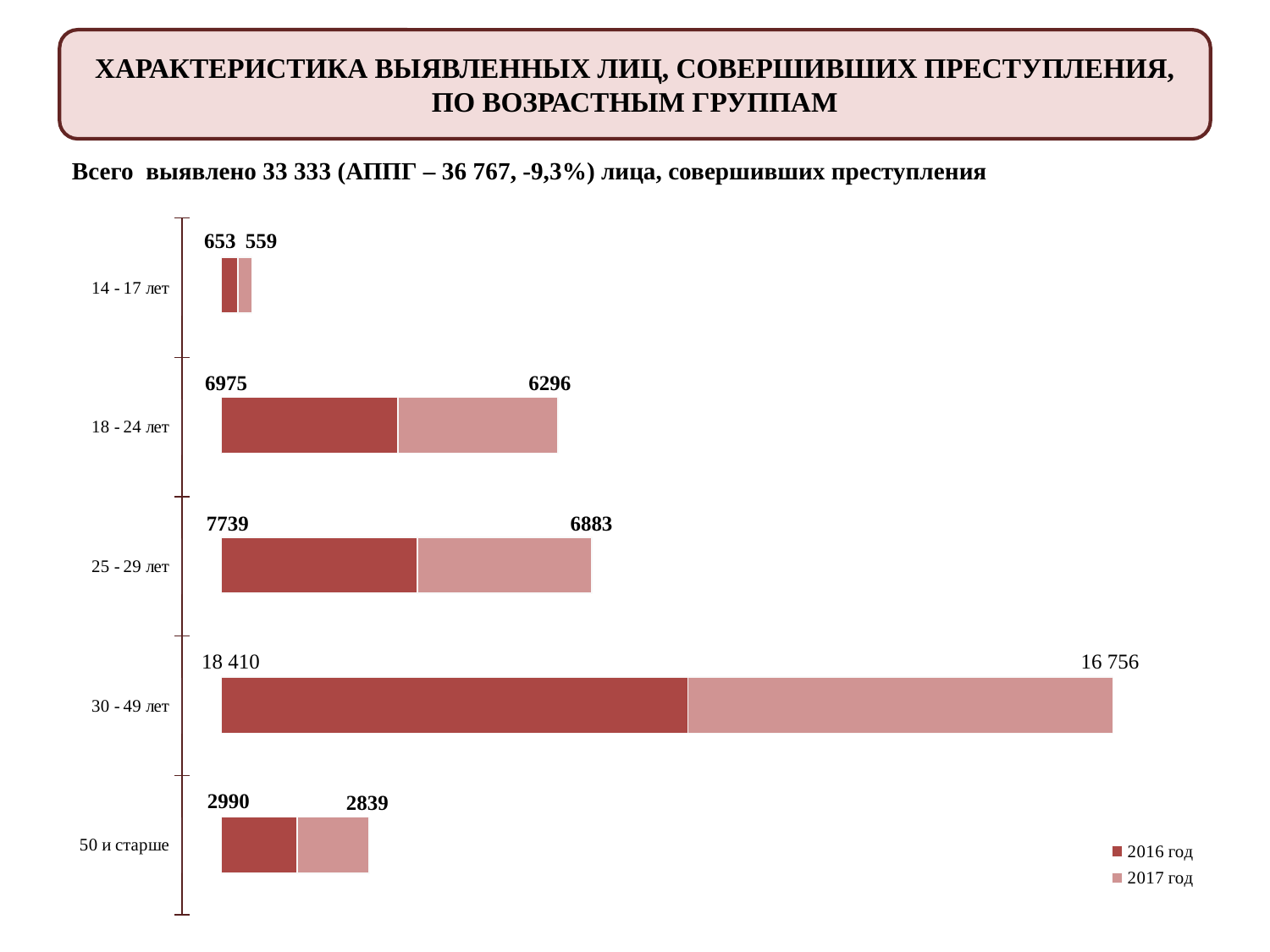

ХАРАКТЕРИСТИКА ВЫЯВЛЕННЫХ ЛИЦ, СОВЕРШИВШИХ ПРЕСТУПЛЕНИЯ, ПО ВОЗРАСТНЫМ ГРУППАМ
Всего  выявлено 33 333 (АППГ – 36 767, -9,3%) лица, совершивших преступления

### Chart

| Category |  |  |
|---|---|---|
| 50 и старше | 0.0 | 0.0 |
| 30 - 49 лет | 0.0 | 0.0 |
| 25 - 29 лет | 0.0 | 0.0 |
| 18 - 24 лет | 0.0 | 0.0 |
| 14 - 17 лет | 0.0 | 0.0 |

### Chart

| Category | 2016 год | 2017 год |
|---|---|---|
| 50 и старше | 2990.0 | 2839.0 |
| 30 - 49 лет | 18410.0 | 16756.0 |
| 25 - 29 лет | 7739.0 | 6883.0 |
| 18 - 24 лет | 6975.0 | 6296.0 |
| 14 - 17 лет | 653.0 | 559.0 |